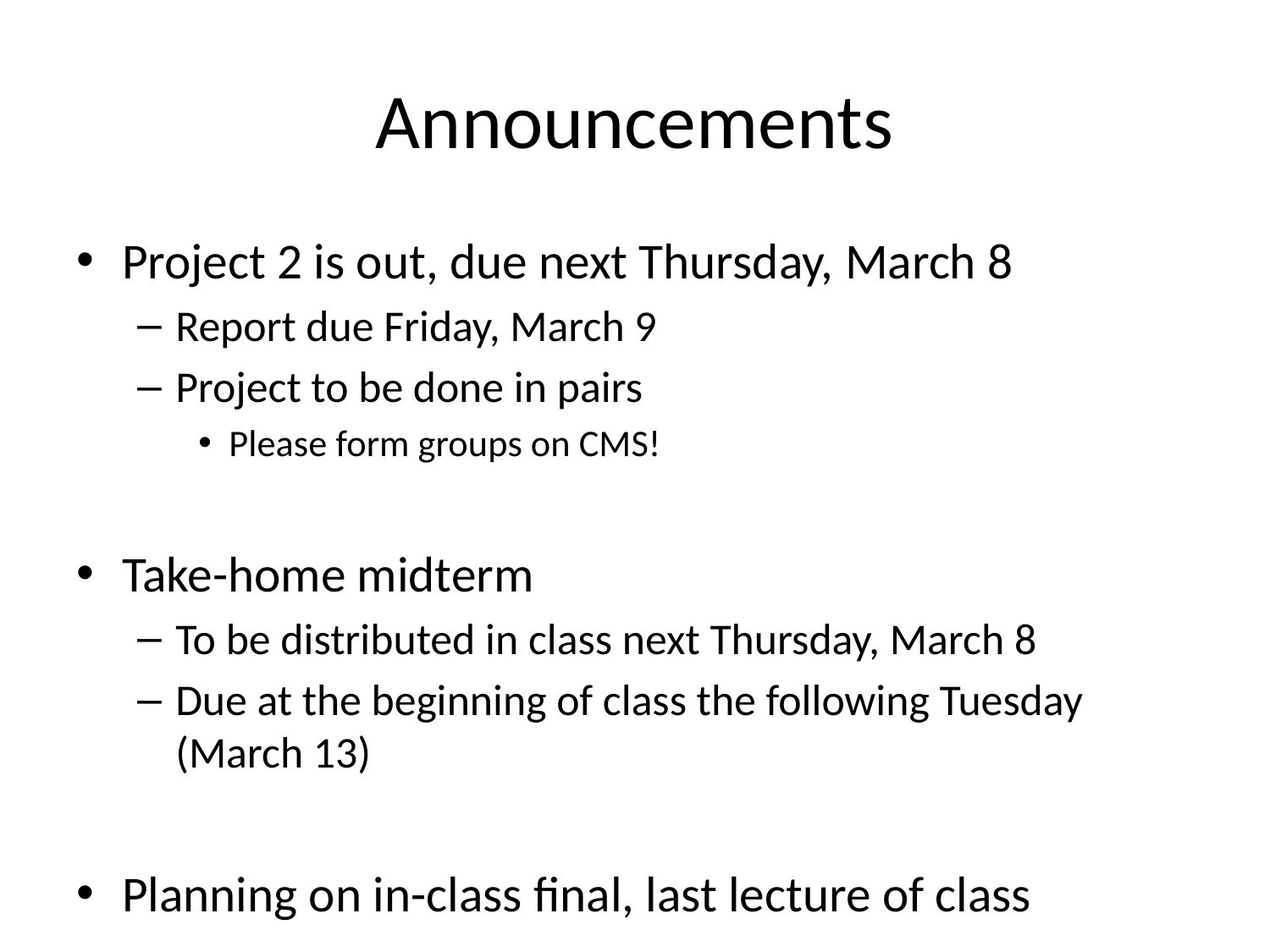

# Announcements
Project 2 is out, due next Thursday, March 8
Report due Friday, March 9
Project to be done in pairs
Please form groups on CMS!

Take-home midterm
To be distributed in class next Thursday, March 8
Due at the beginning of class the following Tuesday (March 13)

Planning on in-class final, last lecture of class